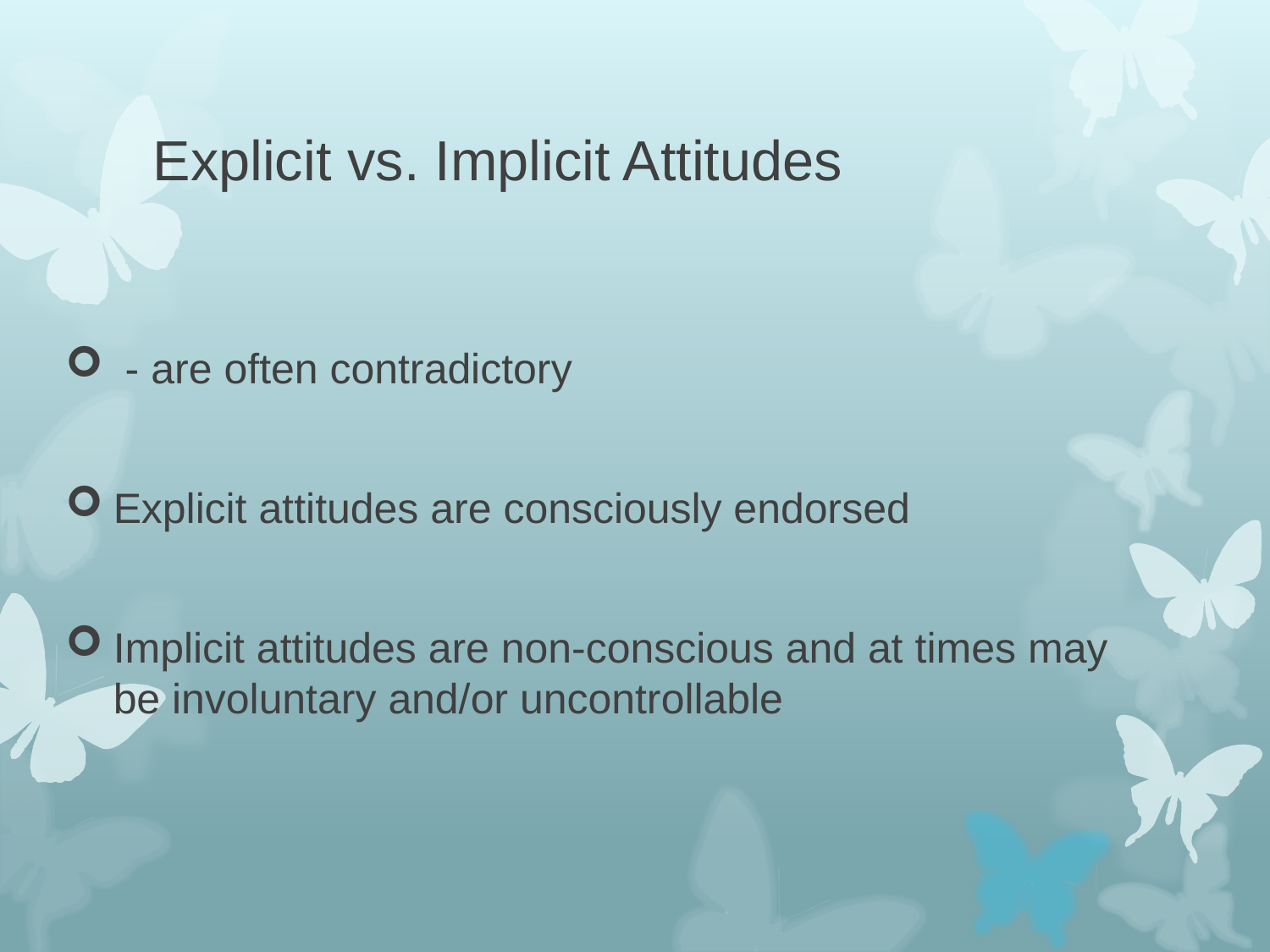

# Explicit vs. Implicit Attitudes
 - are often contradictory

Explicit attitudes are consciously endorsed

Implicit attitudes are non-conscious and at times may be involuntary and/or uncontrollable